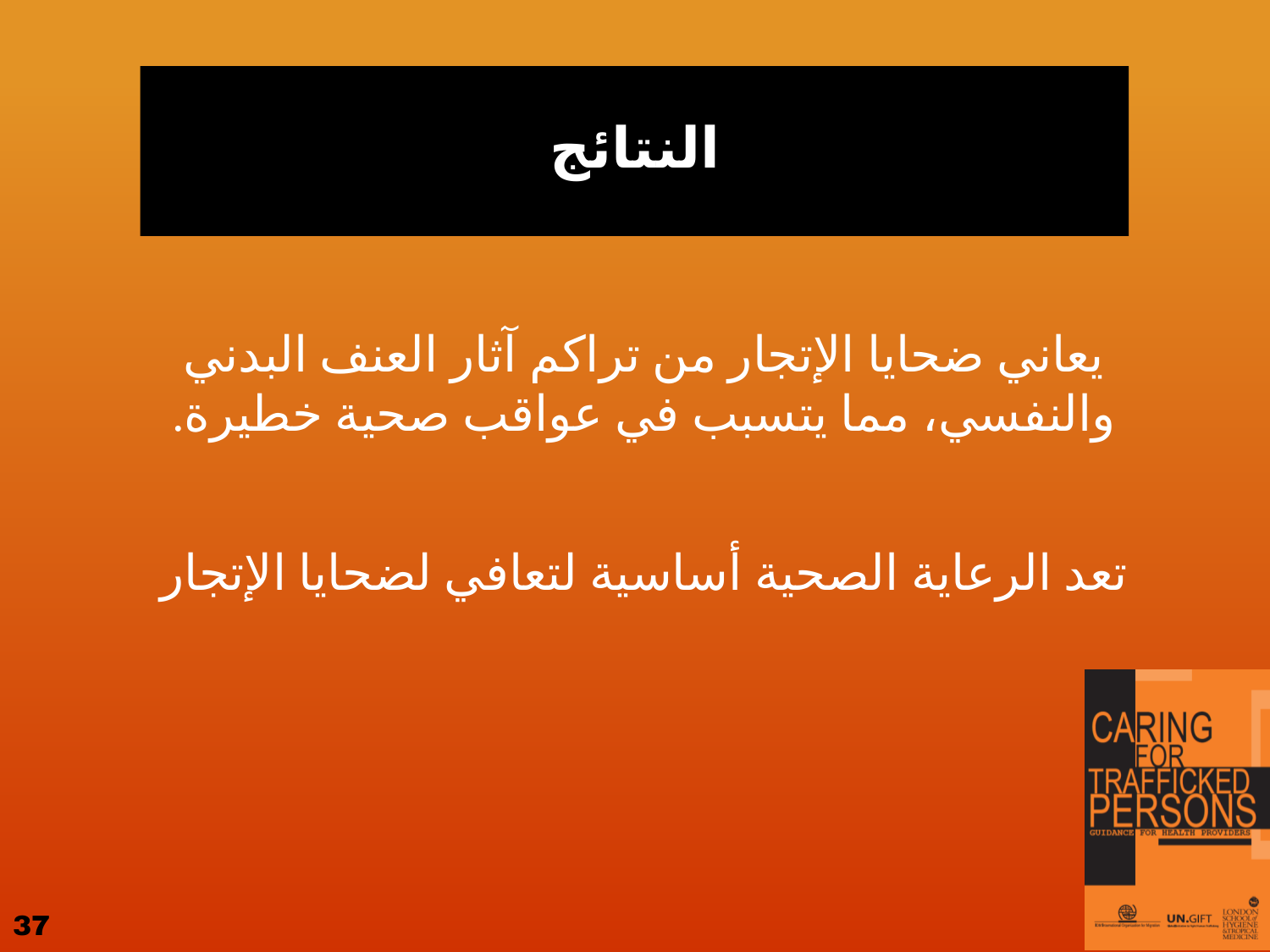

# النتائج
يعاني ضحايا الإتجار من تراكم آثار العنف البدني والنفسي، مما يتسبب في عواقب صحية خطيرة.

تعد الرعاية الصحية أساسية لتعافي لضحايا الإتجار
37